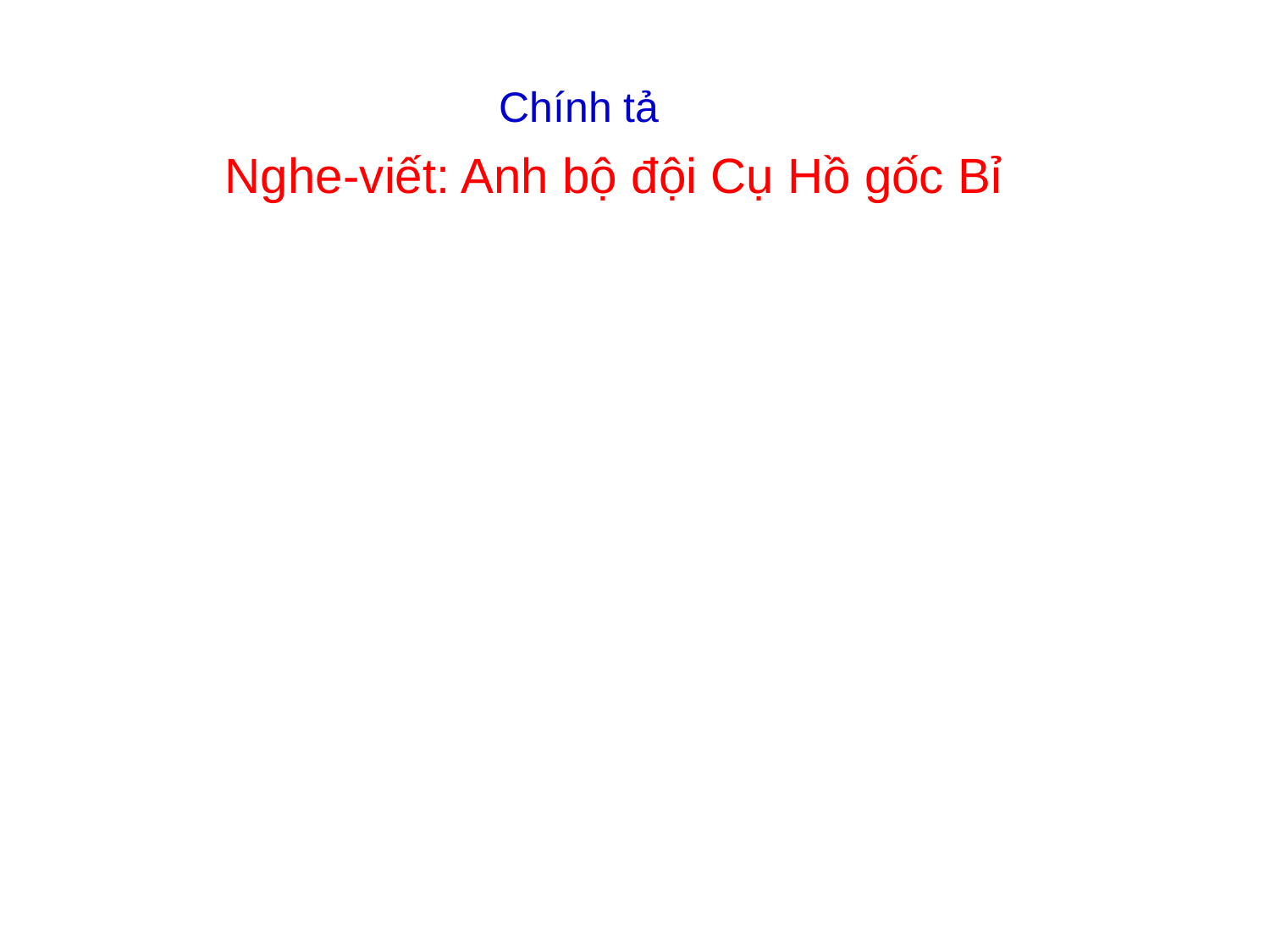

Chính tả
Nghe-viết: Anh bộ đội Cụ Hồ gốc Bỉ